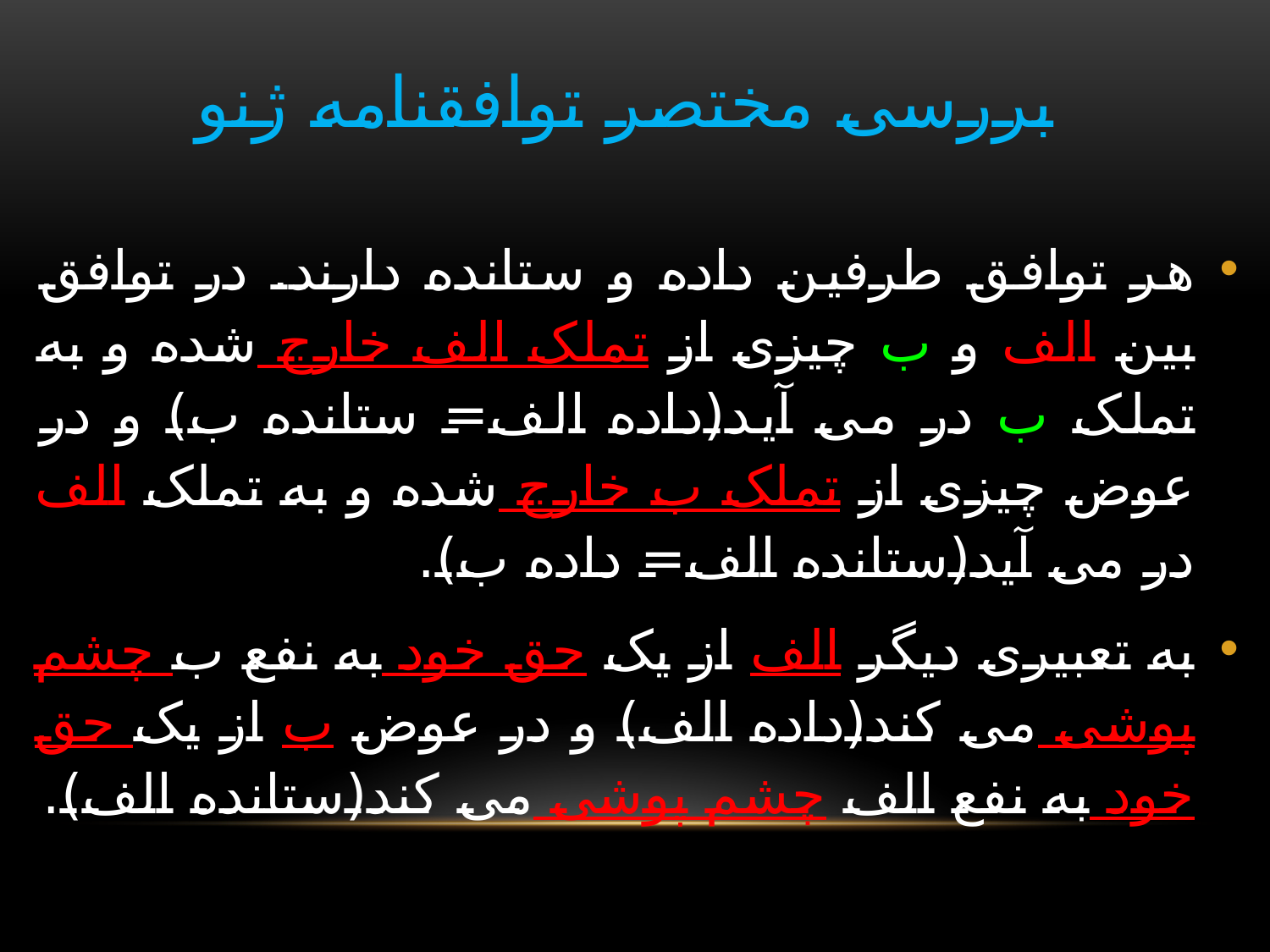

# بررسی مختصر توافقنامه ژنو
هر توافق طرفین داده و ستانده دارند. در توافق بین الف و ب چیزی از تملک الف خارج شده و به تملک ب در می آید(داده الف= ستانده ب) و در عوض چیزی از تملک ب خارج شده و به تملک الف در می آید(ستانده الف= داده ب).
به تعبیری دیگر الف از یک حق خود به نفع ب چشم پوشی می کند(داده الف) و در عوض ب از یک حق خود به نفع الف چشم پوشی می کند(ستانده الف).